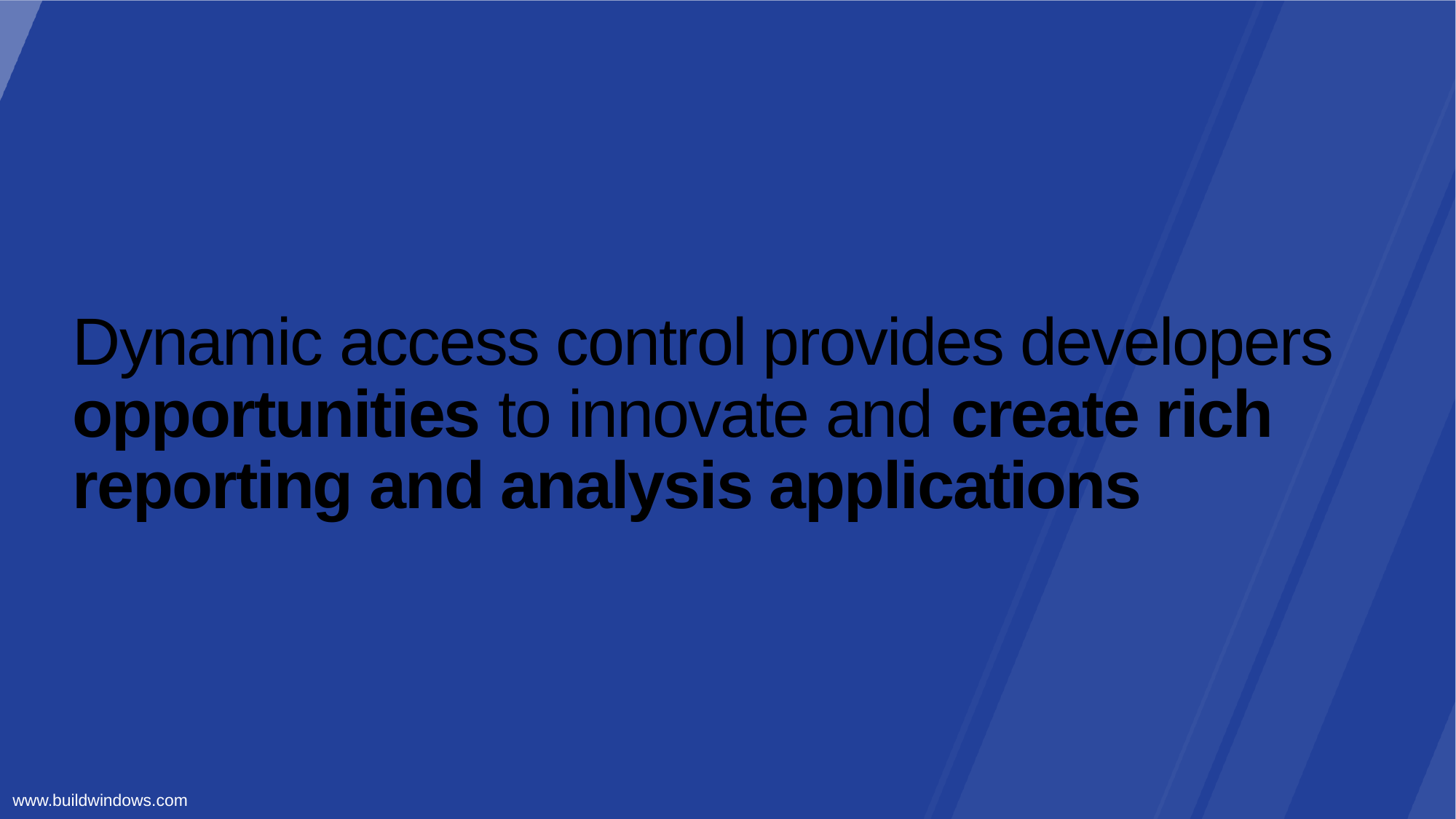

# Dynamic access control provides developers opportunities to innovate and create rich reporting and analysis applications